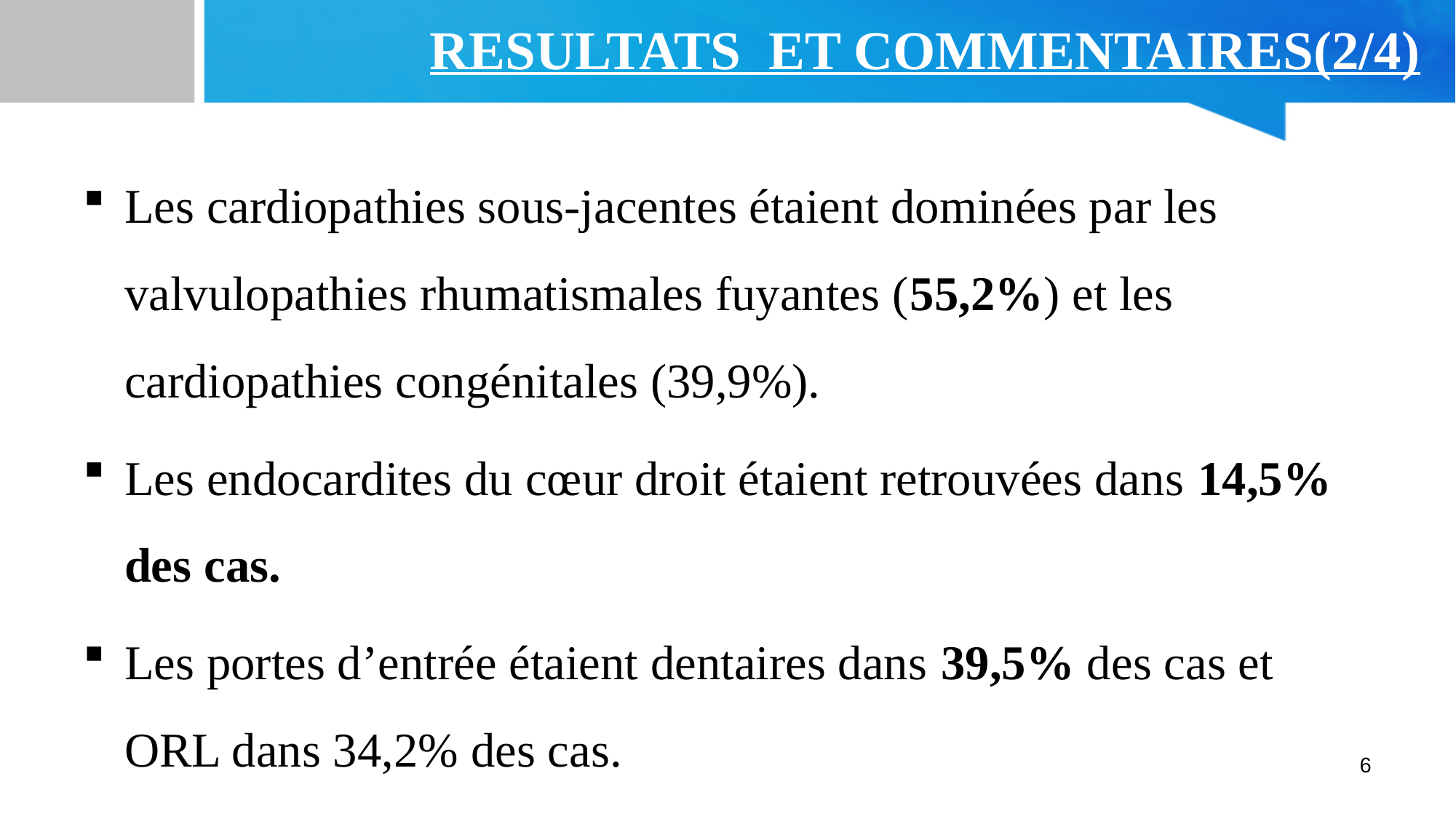

# RESULTATS  ET COMMENTAIRES(2/4)
Les cardiopathies sous-jacentes étaient dominées par les valvulopathies rhumatismales fuyantes (55,2%) et les cardiopathies congénitales (39,9%).
Les endocardites du cœur droit étaient retrouvées dans 14,5% des cas.
Les portes d’entrée étaient dentaires dans 39,5% des cas et ORL dans 34,2% des cas.

6